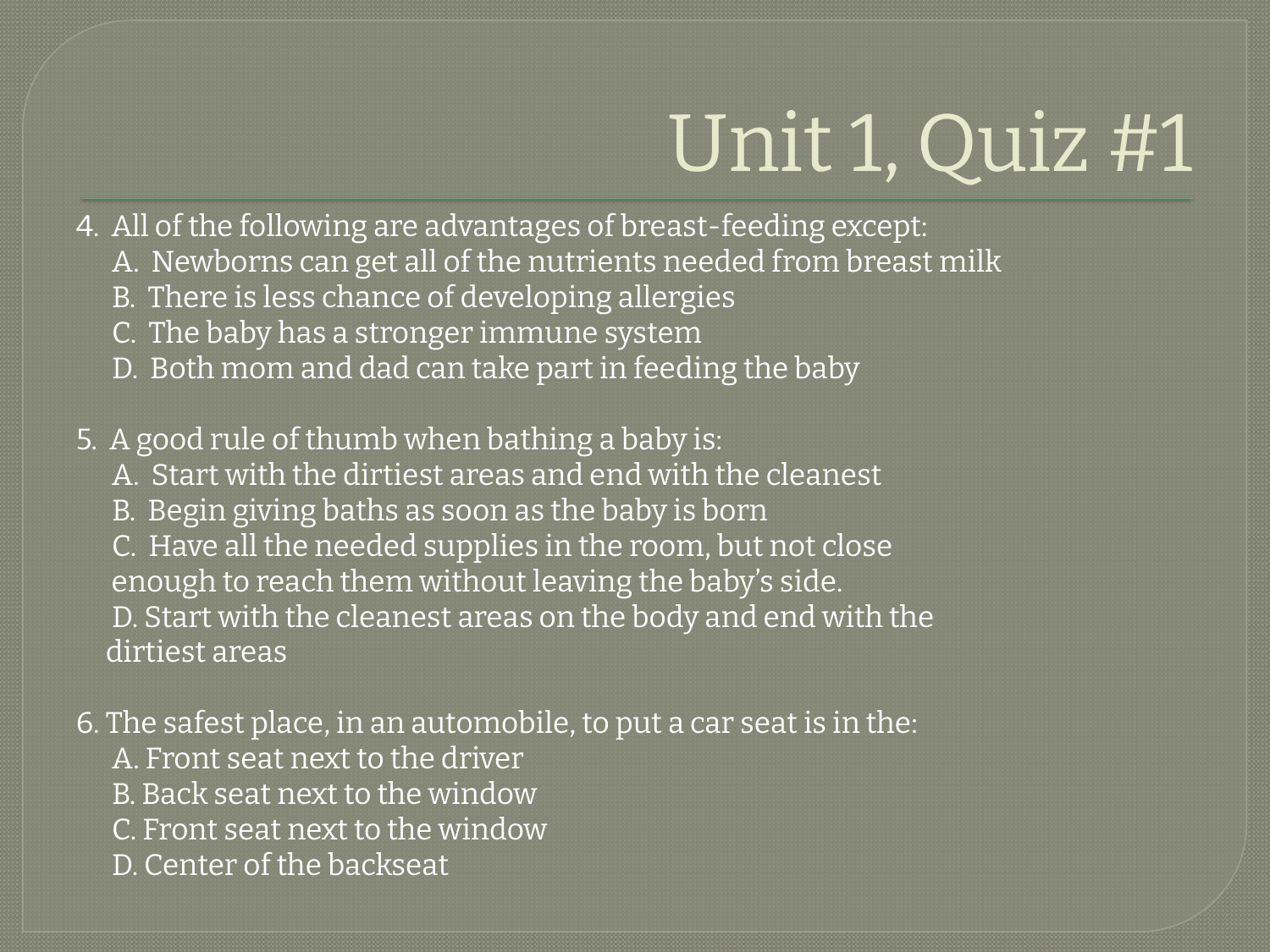

# Unit 1, Quiz #1
4.  All of the following are advantages of breast-feeding except:
	A.  Newborns can get all of the nutrients needed from breast milk
	B.  There is less chance of developing allergies
	C.  The baby has a stronger immune system
	D.  Both mom and dad can take part in feeding the baby

5.  A good rule of thumb when bathing a baby is:
	A.  Start with the dirtiest areas and end with the cleanest
	B.  Begin giving baths as soon as the baby is born
	C.  Have all the needed supplies in the room, but not close
      enough to reach them without leaving the baby’s side.
	D. Start with the cleanest areas on the body and end with the
     dirtiest areas

6. The safest place, in an automobile, to put a car seat is in the:
	A. Front seat next to the driver
	B. Back seat next to the window
	C. Front seat next to the window
	D. Center of the backseat